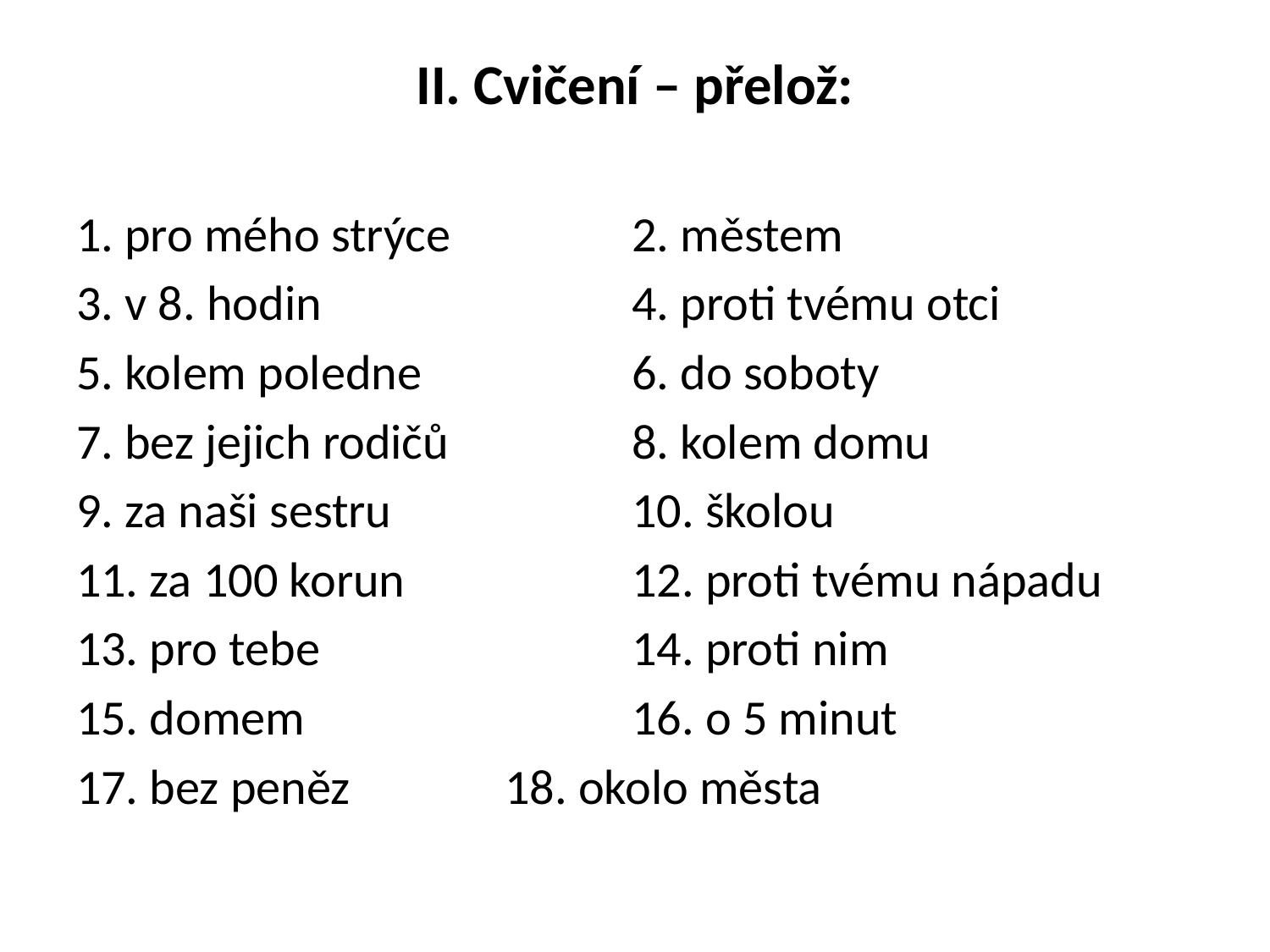

# II. Cvičení – přelož:
1. pro mého strýce		2. městem
3. v 8. hodin			4. proti tvému otci
5. kolem poledne		6. do soboty
7. bez jejich rodičů		8. kolem domu
9. za naši sestru		10. školou
11. za 100 korun		12. proti tvému nápadu
13. pro tebe			14. proti nim
15. domem			16. o 5 minut
17. bez peněz		18. okolo města